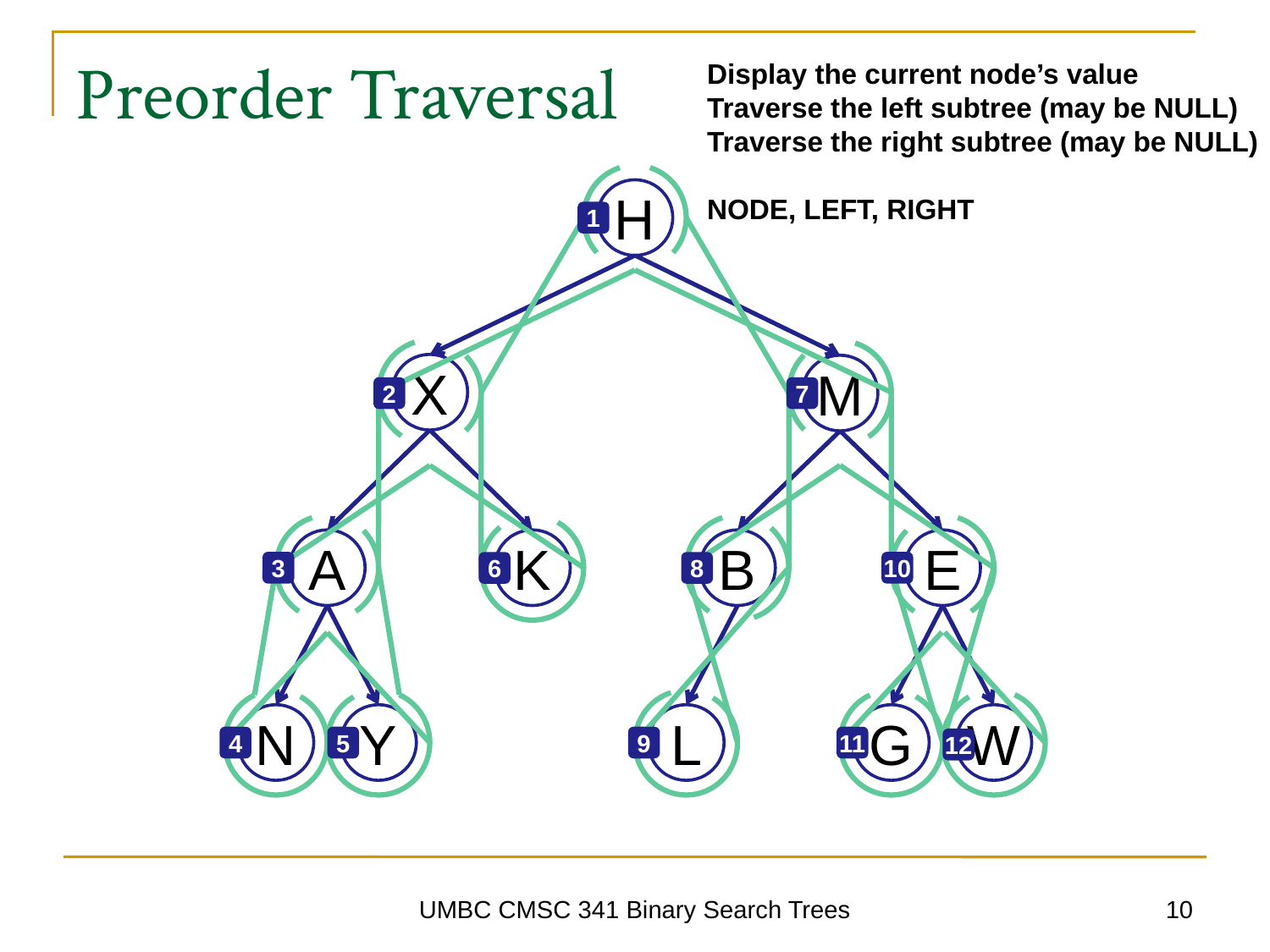

# Preorder Traversal
Display the current node’s value
Traverse the left subtree (may be NULL)
Traverse the right subtree (may be NULL)

NODE, LEFT, RIGHT

H
X
M
A
K
B
E
N
Y
L
G
W
1
2
7
3
10
6
8
9
4
5
11
12
10
UMBC CMSC 341 Binary Search Trees